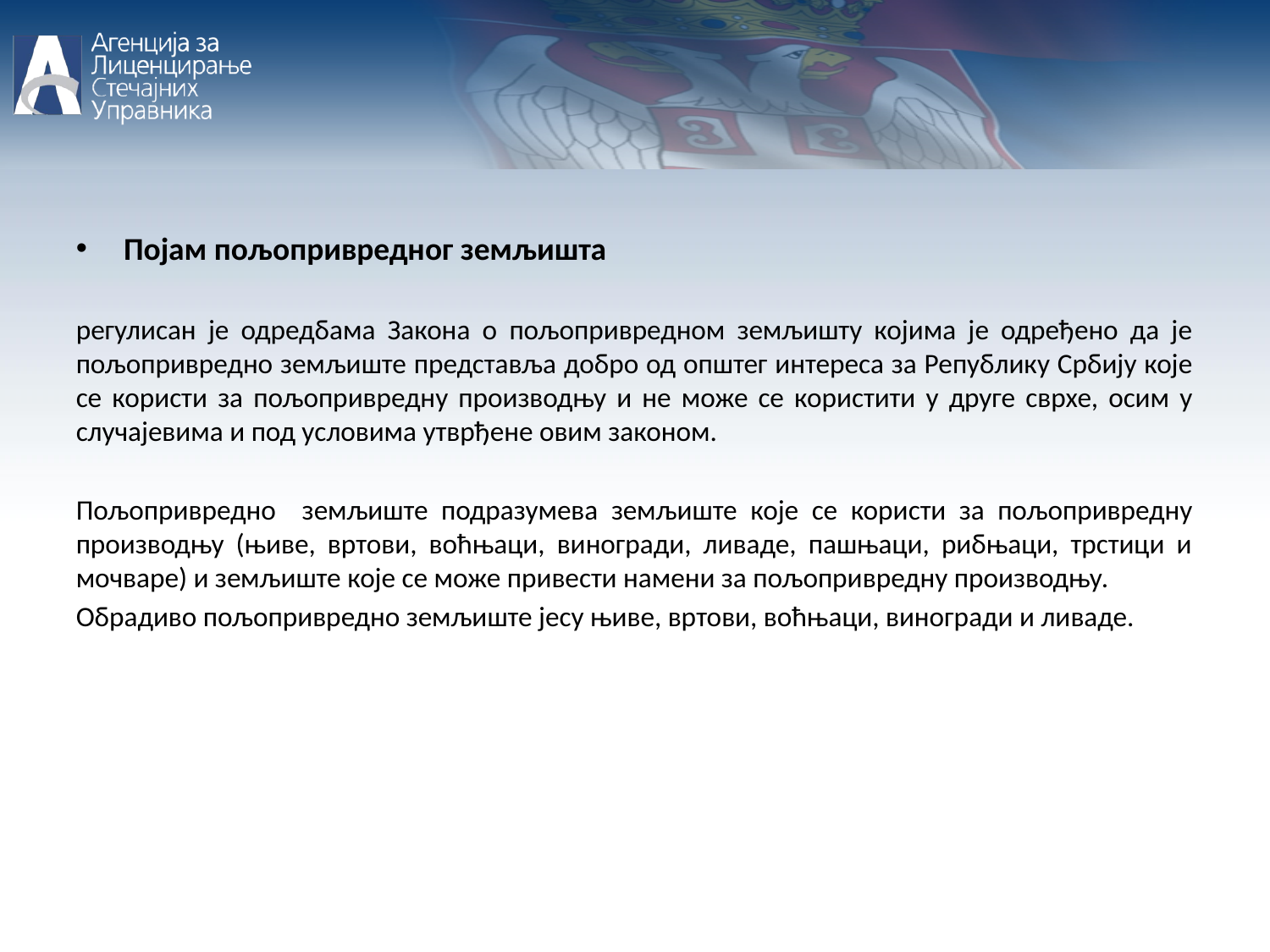

Појам пољопривредног земљишта

регулисан је одредбама Закона о пољопривредном земљишту којима је одређено да је пољопривредно земљиште представља добро од општег интереса за Републику Србију које се користи за пољопривредну производњу и не може се користити у друге сврхе, осим у случајевима и под условима утврђене овим законом.

Пољопривредно  земљиште подразумева земљиште које се користи за пољопривредну производњу (њиве, вртови, воћњаци, виногради, ливаде, пашњаци, рибњаци, трстици и мочваре) и земљиште које се може привести намени за пољопривредну производњу.
Обрадиво пољопривредно земљиште јесу њиве, вртови, воћњаци, виногради и ливаде.